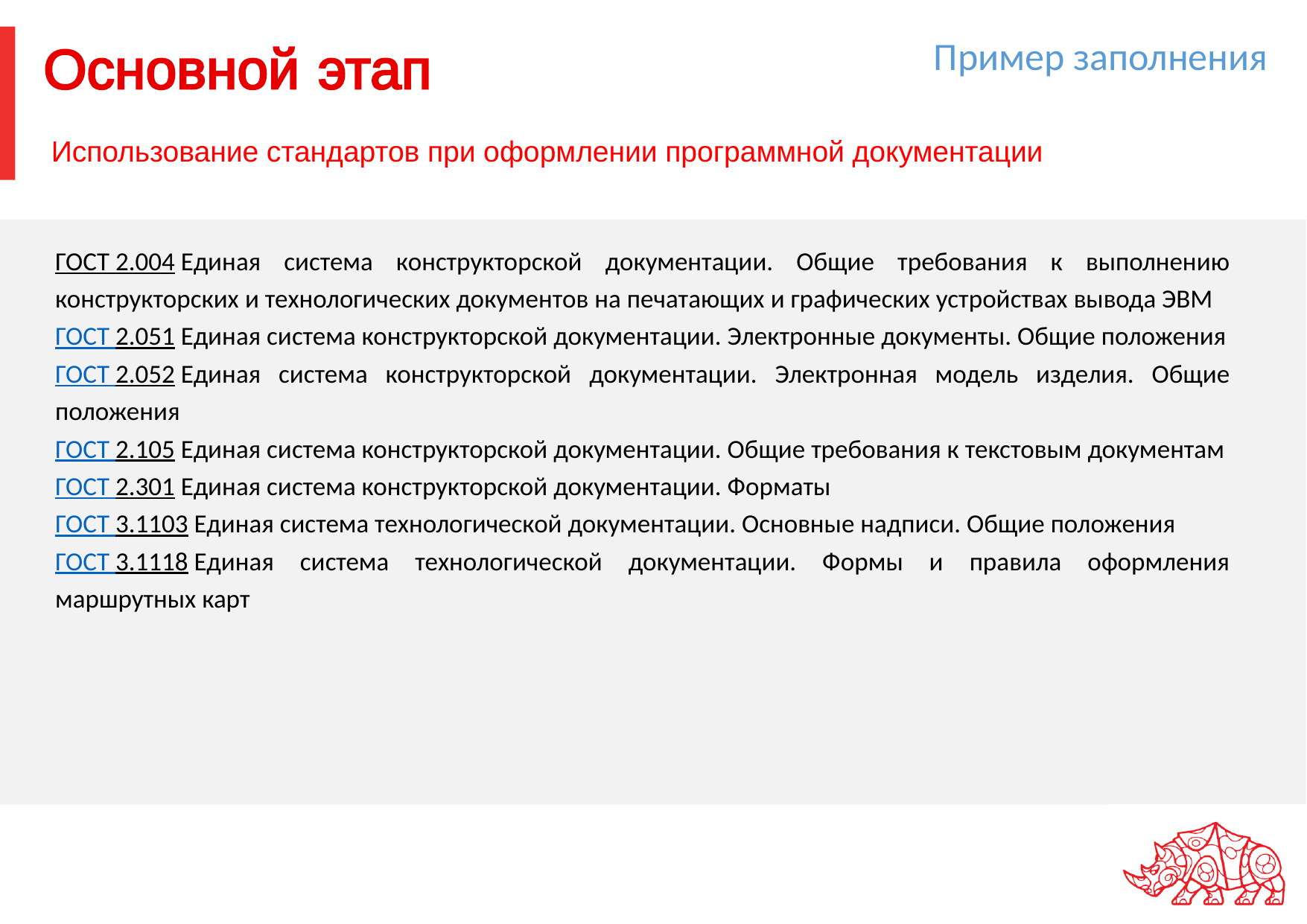

Пример заполнения
# Основной этап

Использование стандартов при оформлении программной документации
ГОСТ 2.004 Единая система конструкторской документации. Общие требования к выполнению конструкторских и технологических документов на печатающих и графических устройствах вывода ЭВМ
ГОСТ 2.051 Единая система конструкторской документации. Электронные документы. Общие положения
ГОСТ 2.052 Единая система конструкторской документации. Электронная модель изделия. Общие положения
ГОСТ 2.105 Единая система конструкторской документации. Общие требования к текстовым документам
ГОСТ 2.301 Единая система конструкторской документации. Форматы
ГОСТ 3.1103 Единая система технологической документации. Основные надписи. Общие положения
ГОСТ 3.1118 Единая система технологической документации. Формы и правила оформления маршрутных карт